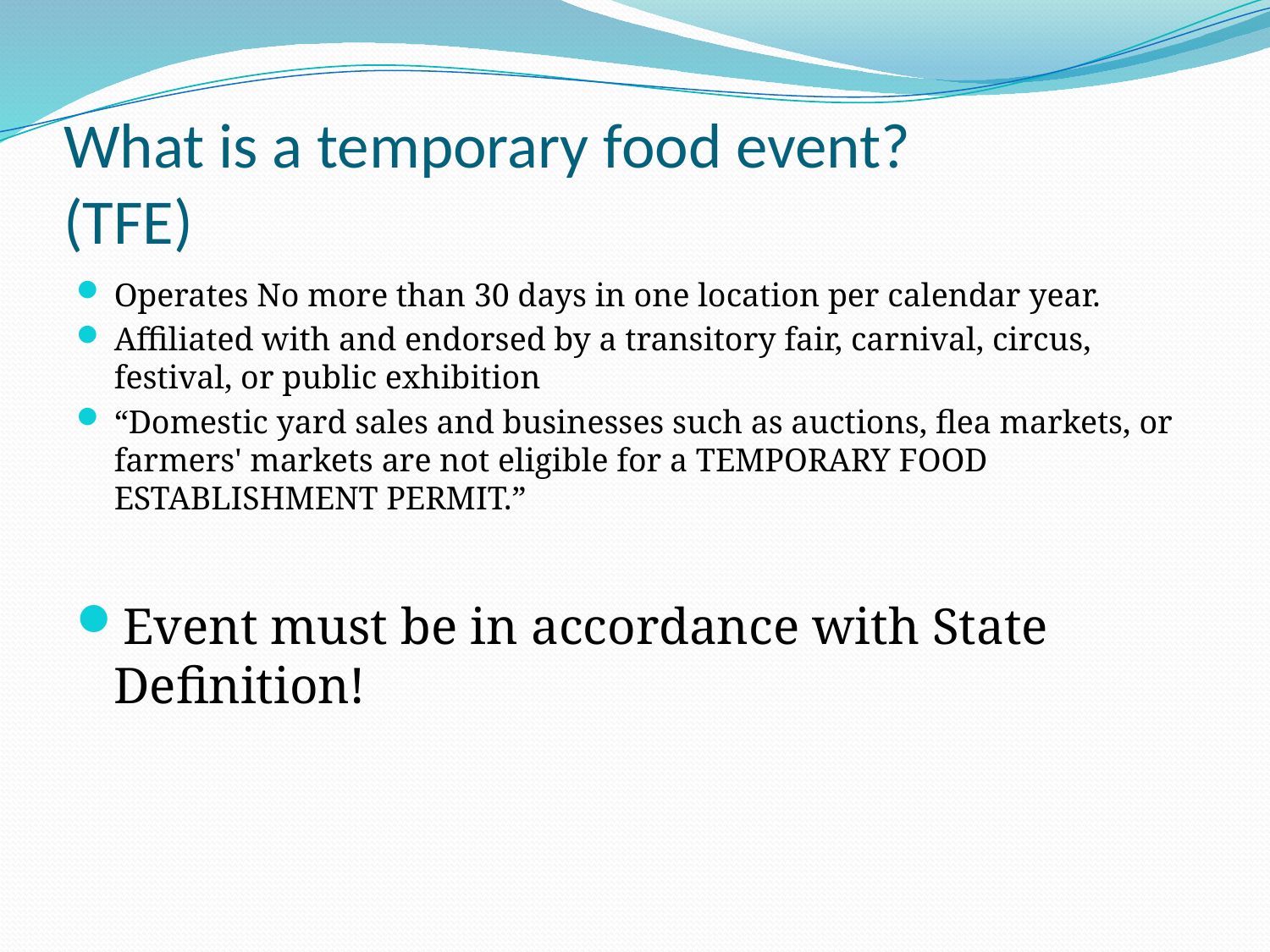

# What is a temporary food event? (TFE)
Operates No more than 30 days in one location per calendar year.
Affiliated with and endorsed by a transitory fair, carnival, circus, festival, or public exhibition
“Domestic yard sales and businesses such as auctions, flea markets, or farmers' markets are not eligible for a TEMPORARY FOOD ESTABLISHMENT PERMIT.”

Event must be in accordance with State Definition!